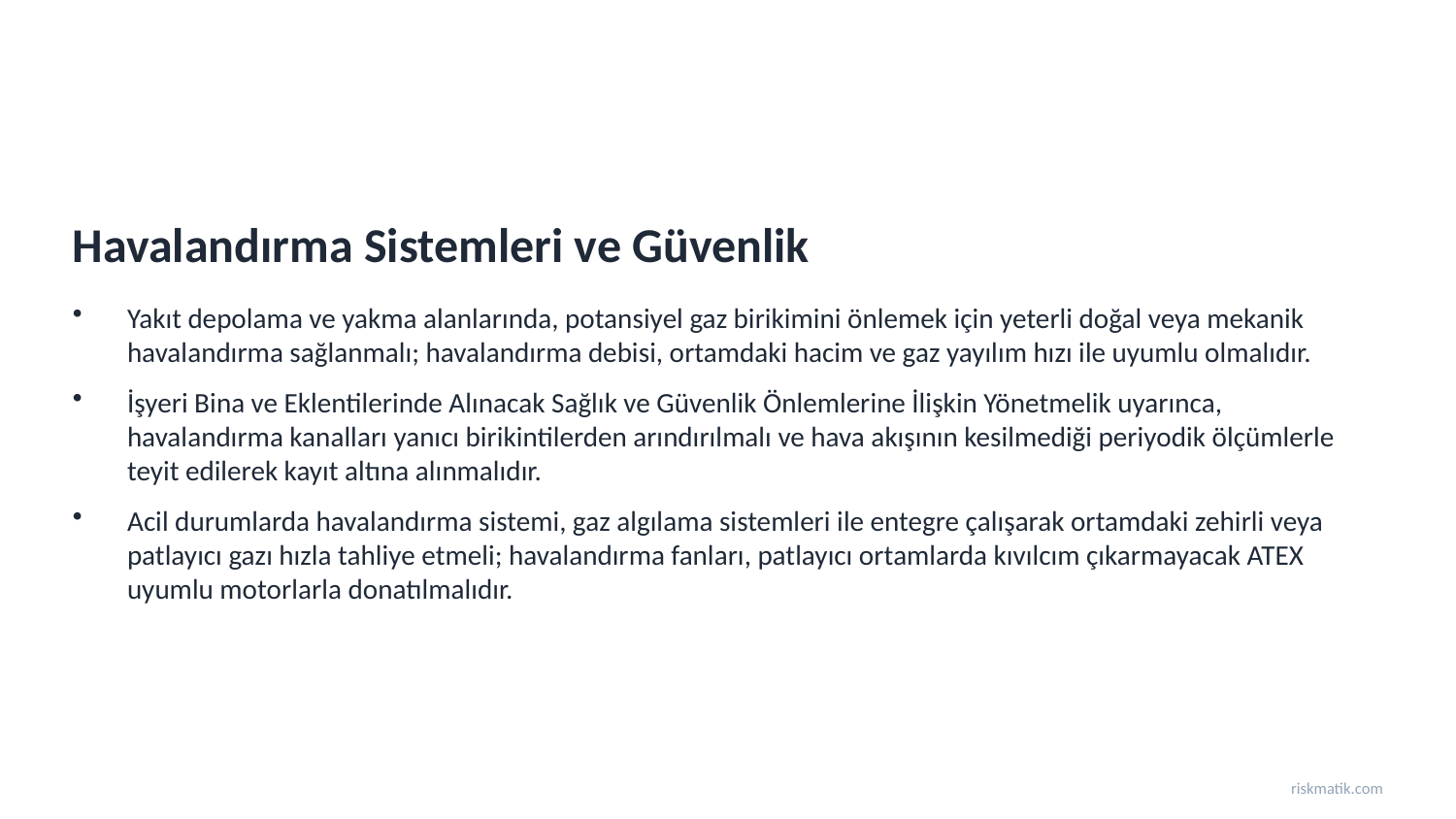

Havalandırma Sistemleri ve Güvenlik
Yakıt depolama ve yakma alanlarında, potansiyel gaz birikimini önlemek için yeterli doğal veya mekanik havalandırma sağlanmalı; havalandırma debisi, ortamdaki hacim ve gaz yayılım hızı ile uyumlu olmalıdır.
İşyeri Bina ve Eklentilerinde Alınacak Sağlık ve Güvenlik Önlemlerine İlişkin Yönetmelik uyarınca, havalandırma kanalları yanıcı birikintilerden arındırılmalı ve hava akışının kesilmediği periyodik ölçümlerle teyit edilerek kayıt altına alınmalıdır.
Acil durumlarda havalandırma sistemi, gaz algılama sistemleri ile entegre çalışarak ortamdaki zehirli veya patlayıcı gazı hızla tahliye etmeli; havalandırma fanları, patlayıcı ortamlarda kıvılcım çıkarmayacak ATEX uyumlu motorlarla donatılmalıdır.
riskmatik.com